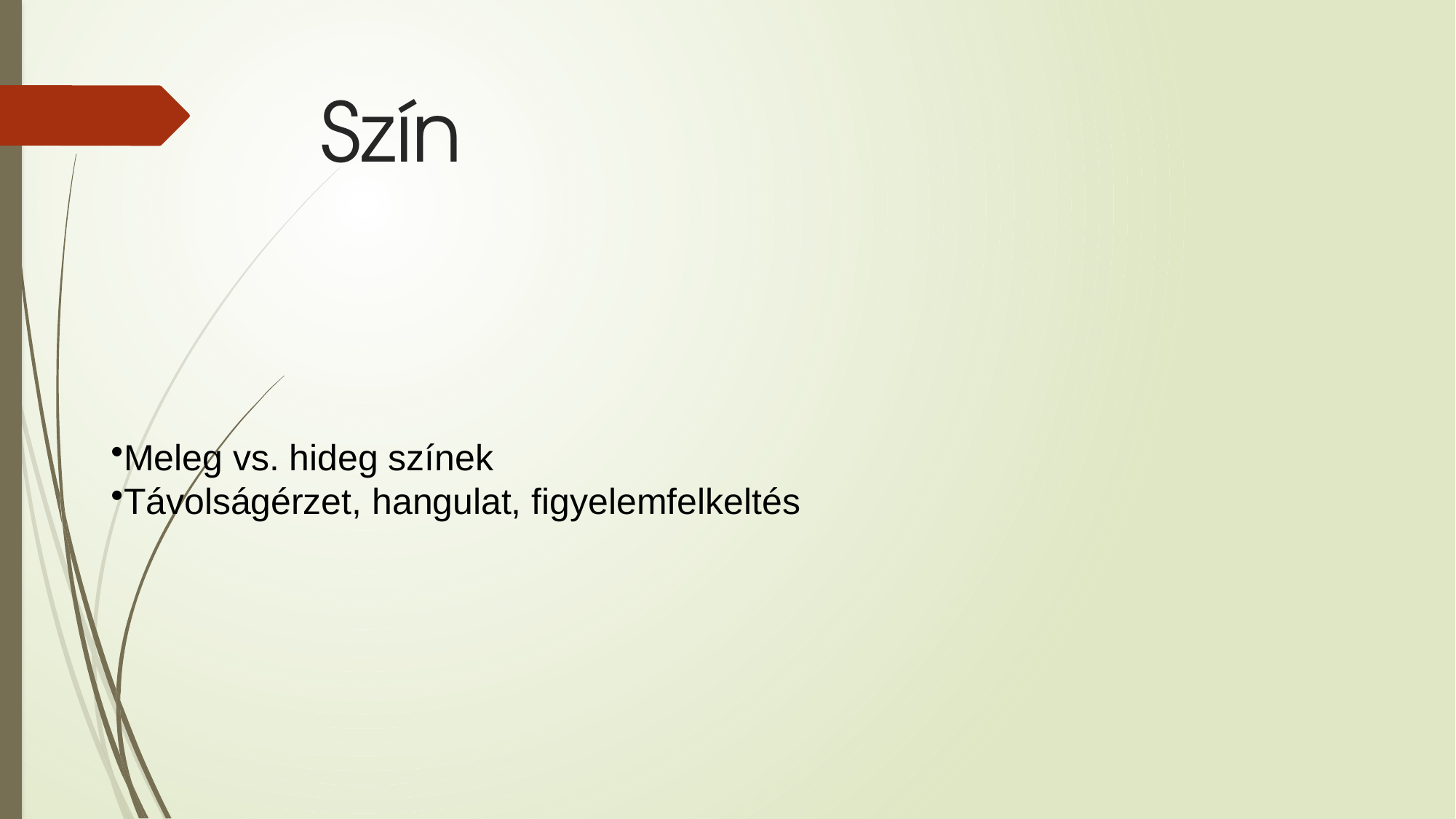

# Szín
Meleg vs. hideg színek
Távolságérzet, hangulat, figyelemfelkeltés